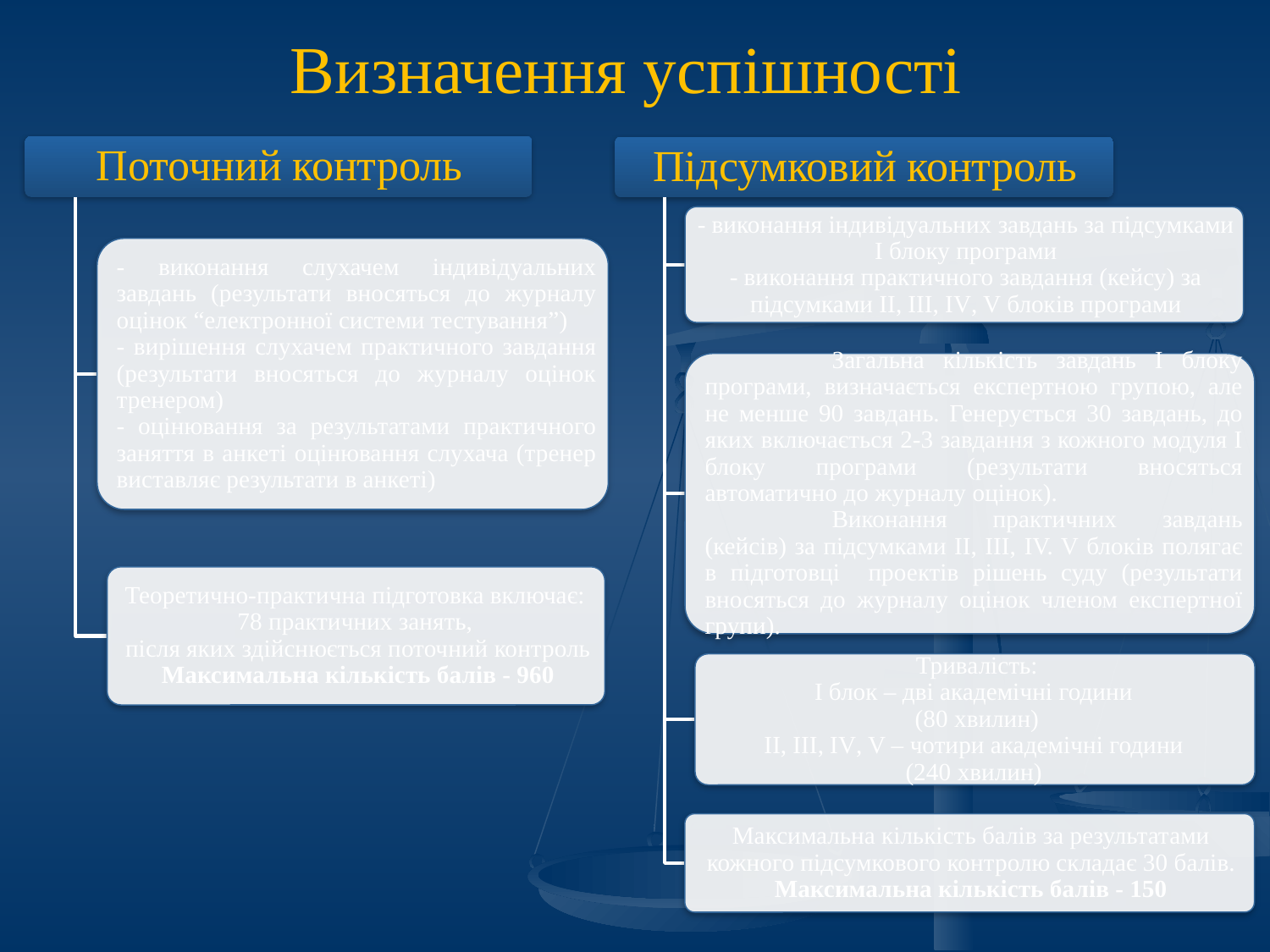

# Визначення успішності
Поточний контроль
- виконання слухачем індивідуальних завдань (результати вносяться до журналу оцінок “електронної системи тестування”)
- вирішення слухачем практичного завдання (результати вносяться до журналу оцінок тренером)
- оцінювання за результатами практичного заняття в анкеті оцінювання слухача (тренер виставляє результати в анкеті)
Теоретично-практична підготовка включає:
78 практичних занять,
після яких здійснюється поточний контроль
Максимальна кількість балів - 960
Підсумковий контроль
- виконання індивідуальних завдань за підсумками І блоку програми
- виконання практичного завдання (кейсу) за підсумками ІІ, ІІІ, ІV, V блоків програми
	Загальна кількість завдань І блоку програми, визначається експертною групою, але не менше 90 завдань. Генерується 30 завдань, до яких включається 2-3 завдання з кожного модуля І блоку програми (результати вносяться автоматично до журналу оцінок).
	Виконання практичних завдань (кейсів) за підсумками ІІ, ІІІ, IV. V блоків полягає в підготовці  проектів рішень суду (результати вносяться до журналу оцінок членом експертної групи).
Тривалість:
І блок – дві академічні години
(80 хвилин)
ІІ, ІІІ, ІV, V – чотири академічні години
(240 хвилин)
Максимальна кількість балів за результатами кожного підсумкового контролю складає 30 балів.
Максимальна кількість балів - 150